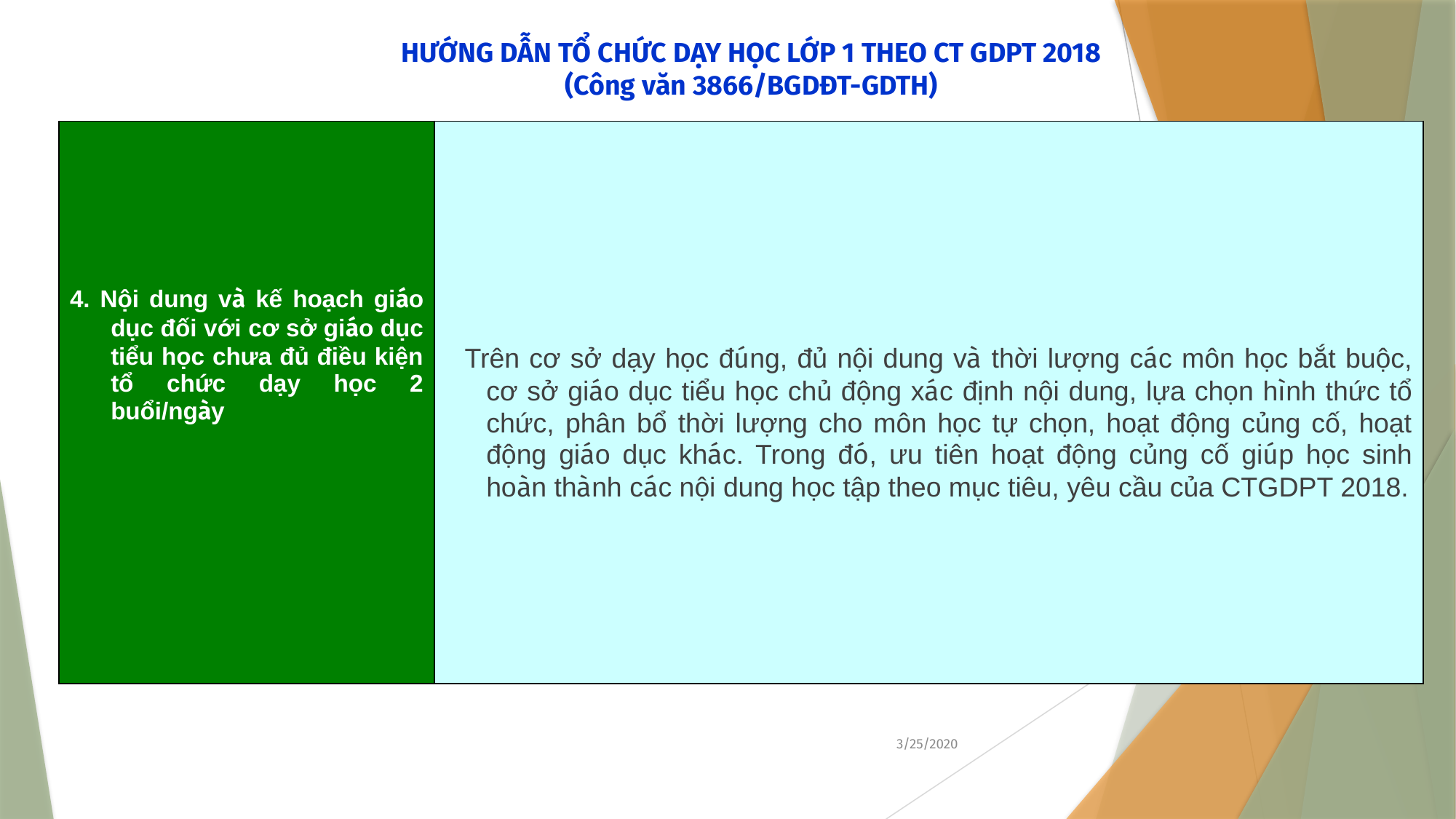

HƯỚNG DẪN TỔ CHỨC DẠY HỌC LỚP 1 THEO CT GDPT 2018
(Công văn 3866/BGDĐT-GDTH)
| 4. Nội dung và kế hoạch giáo dục đối với cơ sở giáo dục tiểu học chưa đủ điều kiện tổ chức dạy học 2 buổi/ngày | Trên cơ sở dạy học đúng, đủ nội dung và thời lượng các môn học bắt buộc, cơ sở giáo dục tiểu học chủ động xác định nội dung, lựa chọn hình thức tổ chức, phân bổ thời lượng cho môn học tự chọn, hoạt động củng cố, hoạt động giáo dục khác. Trong đó, ưu tiên hoạt động củng cố giúp học sinh hoàn thành các nội dung học tập theo mục tiêu, yêu cầu của CTGDPT 2018. |
| --- | --- |
3/25/2020